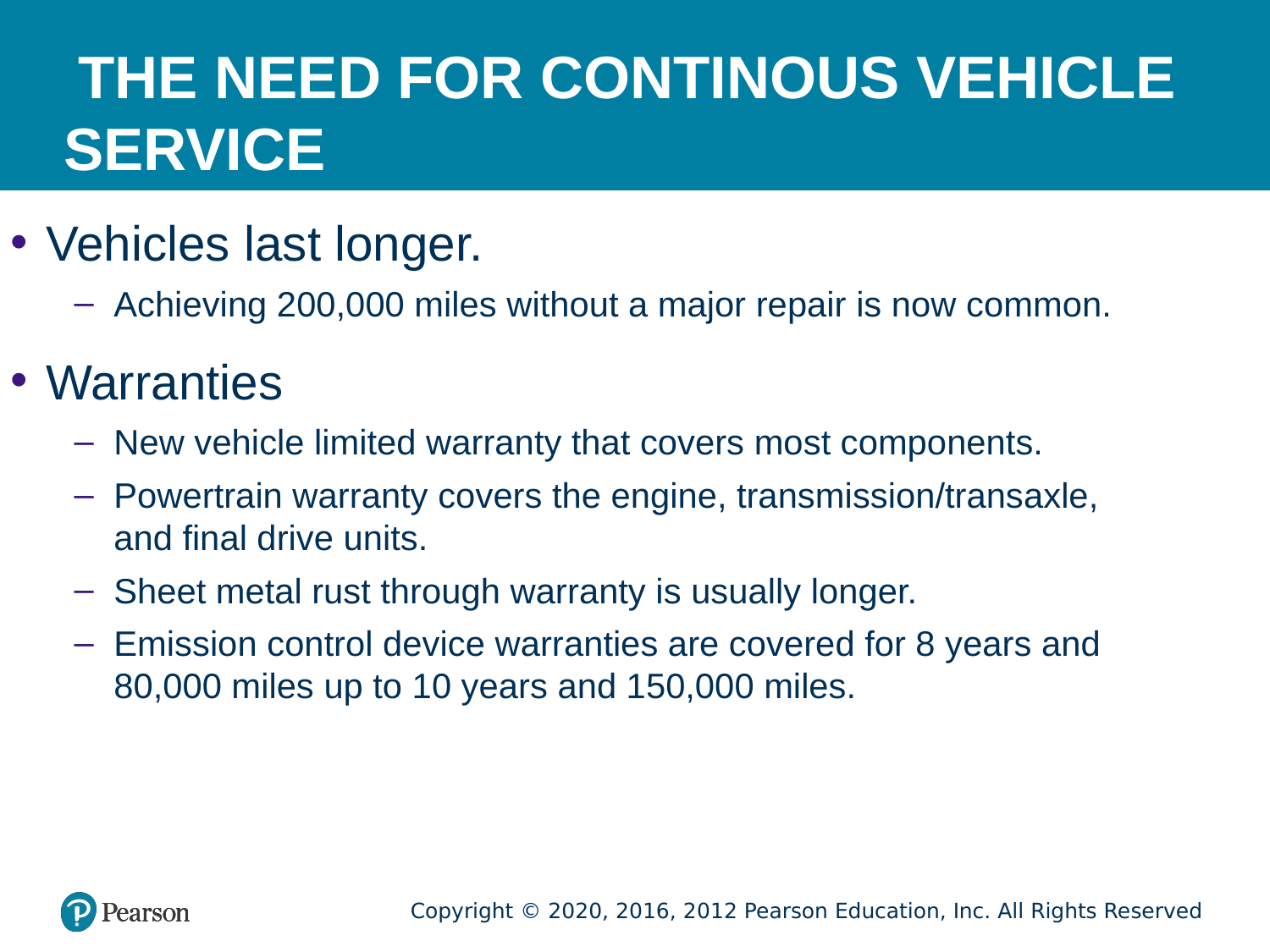

# THE NEED FOR CONTINOUS VEHICLE SERVICE
Vehicles last longer.
Achieving 200,000 miles without a major repair is now common.
Warranties
New vehicle limited warranty that covers most components.
Powertrain warranty covers the engine, transmission/transaxle, and final drive units.
Sheet metal rust through warranty is usually longer.
Emission control device warranties are covered for 8 years and 80,000 miles up to 10 years and 150,000 miles.